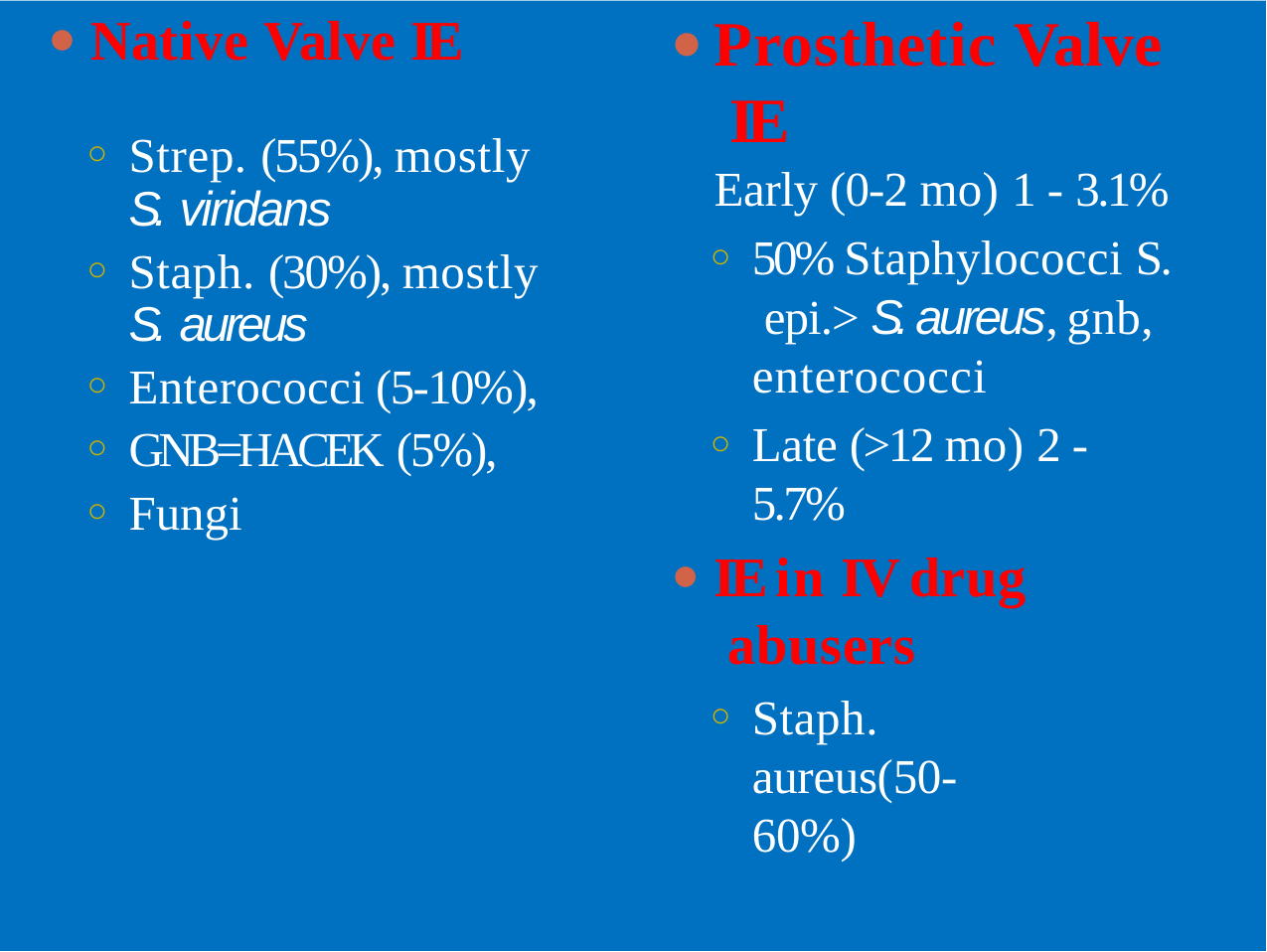

Prosthetic Valve  IE
Early (0-2 mo) 1 - 3.1%
50% Staphylococci S.  epi.> S. aureus, gnb,  enterococci
Late (>12 mo) 2 - 5.7%
IE in IV drug  abusers
Staph. aureus(50-60%)
Native Valve IE
Strep. (55%), mostly S.  viridans
Staph. (30%), mostly S.  aureus
Enterococci (5-10%),
GNB=HACEK (5%),
Fungi